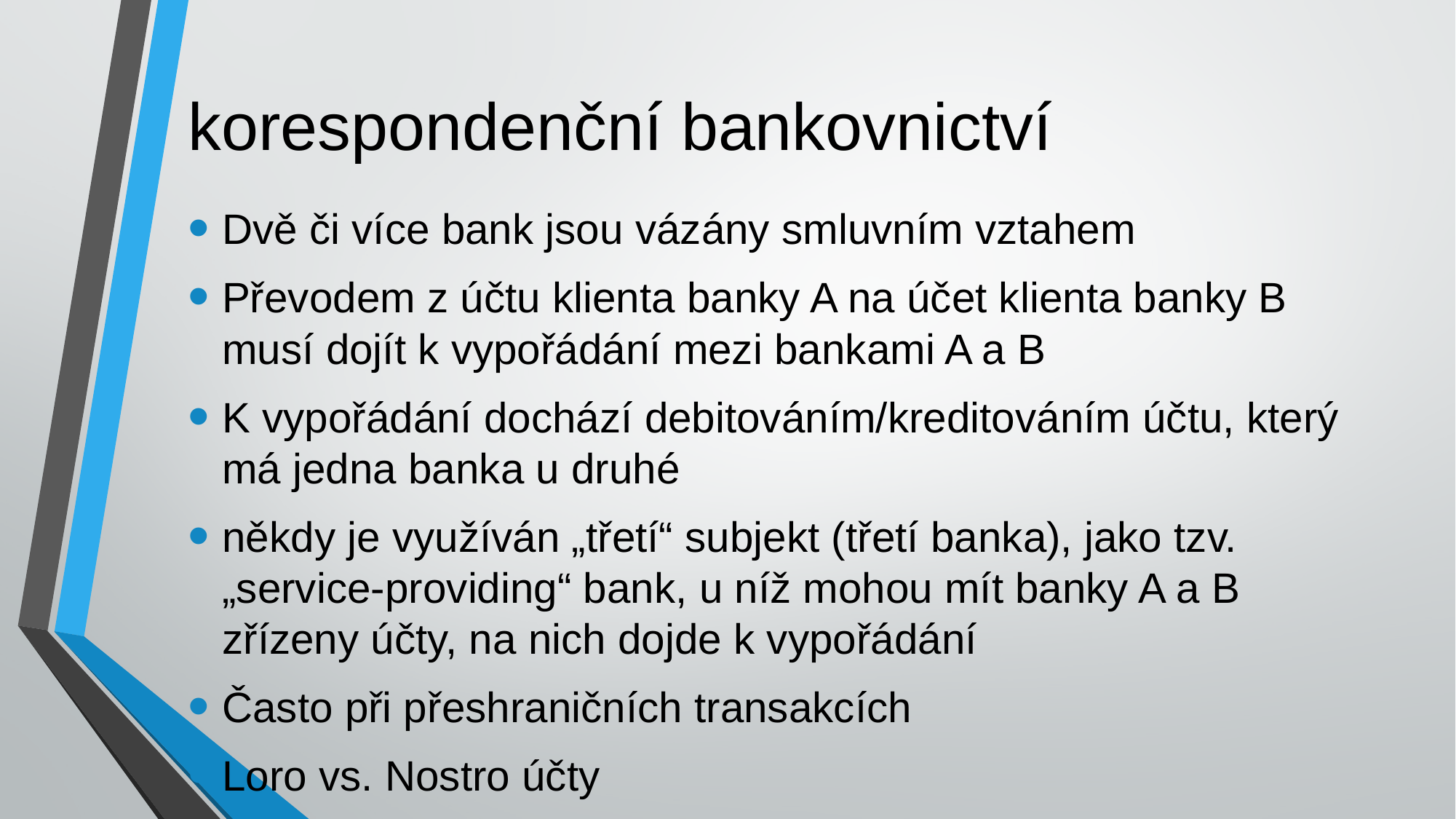

# korespondenční bankovnictví
Dvě či více bank jsou vázány smluvním vztahem
Převodem z účtu klienta banky A na účet klienta banky B musí dojít k vypořádání mezi bankami A a B
K vypořádání dochází debitováním/kreditováním účtu, který má jedna banka u druhé
někdy je využíván „třetí“ subjekt (třetí banka), jako tzv. „service-providing“ bank, u níž mohou mít banky A a B zřízeny účty, na nich dojde k vypořádání
Často při přeshraničních transakcích
Loro vs. Nostro účty